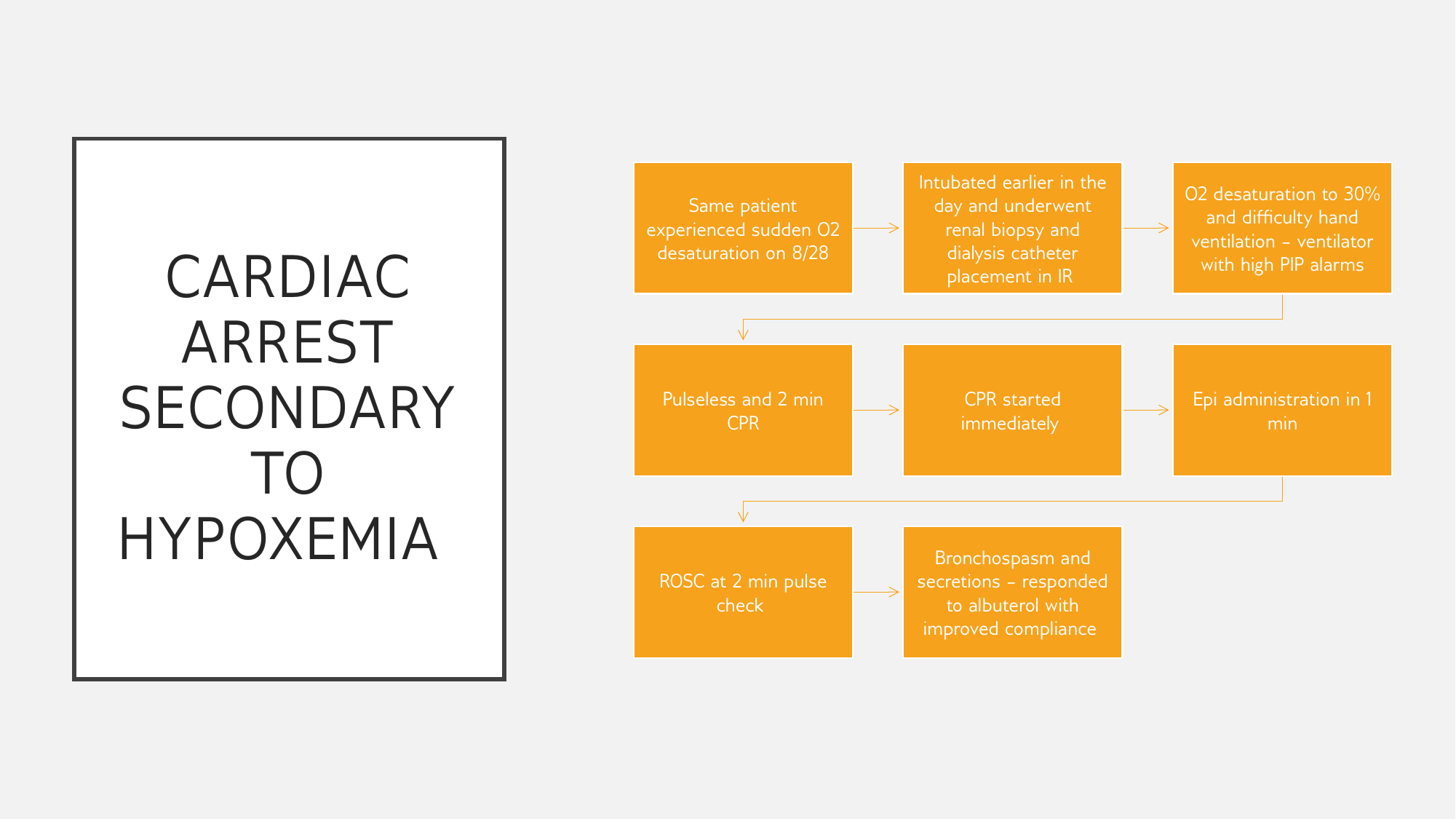

Same patient experienced sudden O2 desaturation on 8/28

Intubated earlier in the day and underwent renal biopsy and dialysis catheter placement in IR

O2 desaturation to 30% and difficulty hand ventilation – ventilator with high PIP alarms

Pulseless and 2 min CPR

CPR started immediately

Epi administration in 1 min

ROSC at 2 min pulse check
Bronchospasm and secretions – responded to albuterol with improved compliance
# Cardiac arrest secondary to hypoxemia